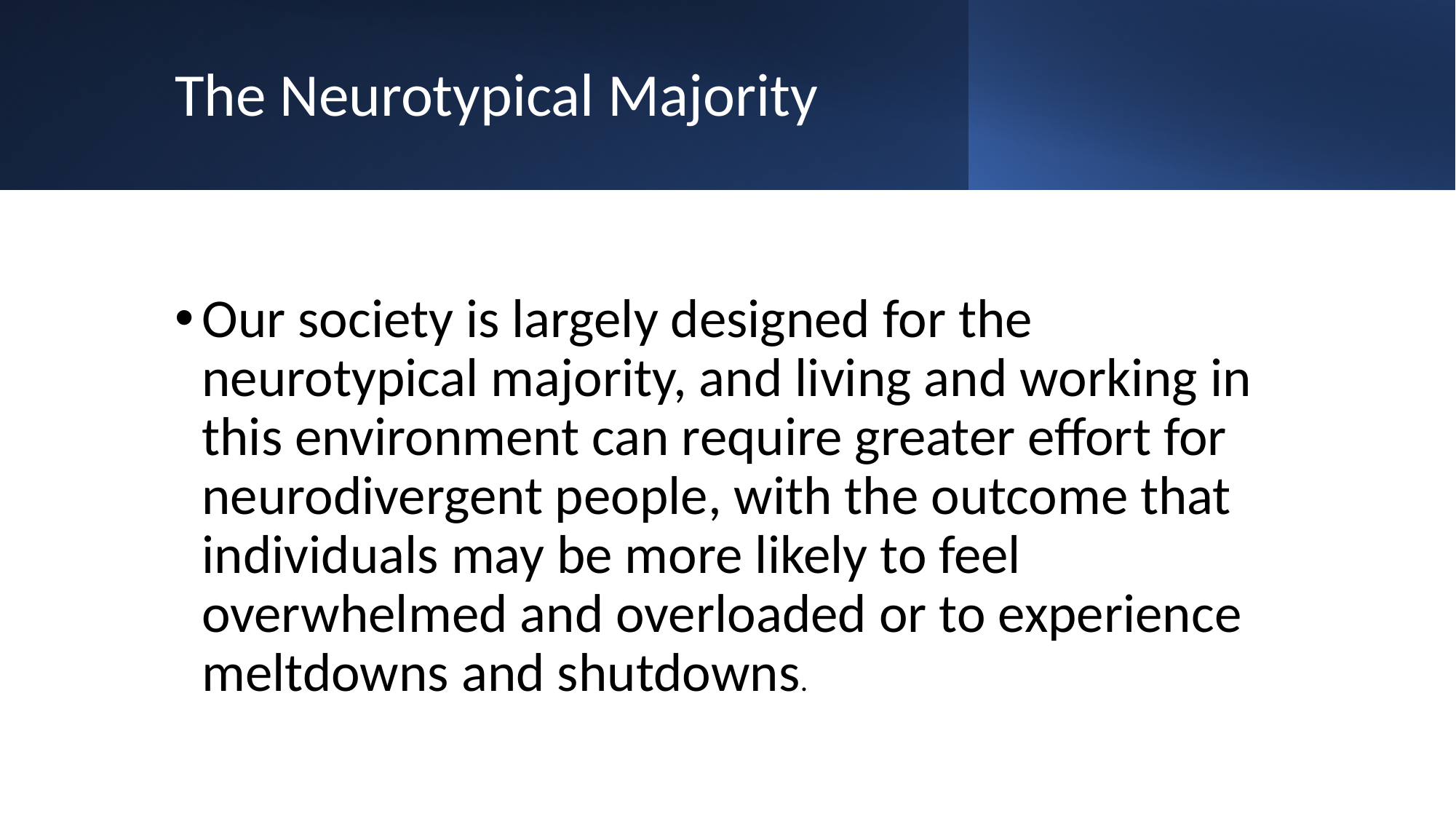

# The Neurotypical Majority
Our society is largely designed for the neurotypical majority, and living and working in this environment can require greater effort for neurodivergent people, with the outcome that individuals may be more likely to feel overwhelmed and overloaded or to experience meltdowns and shutdowns.